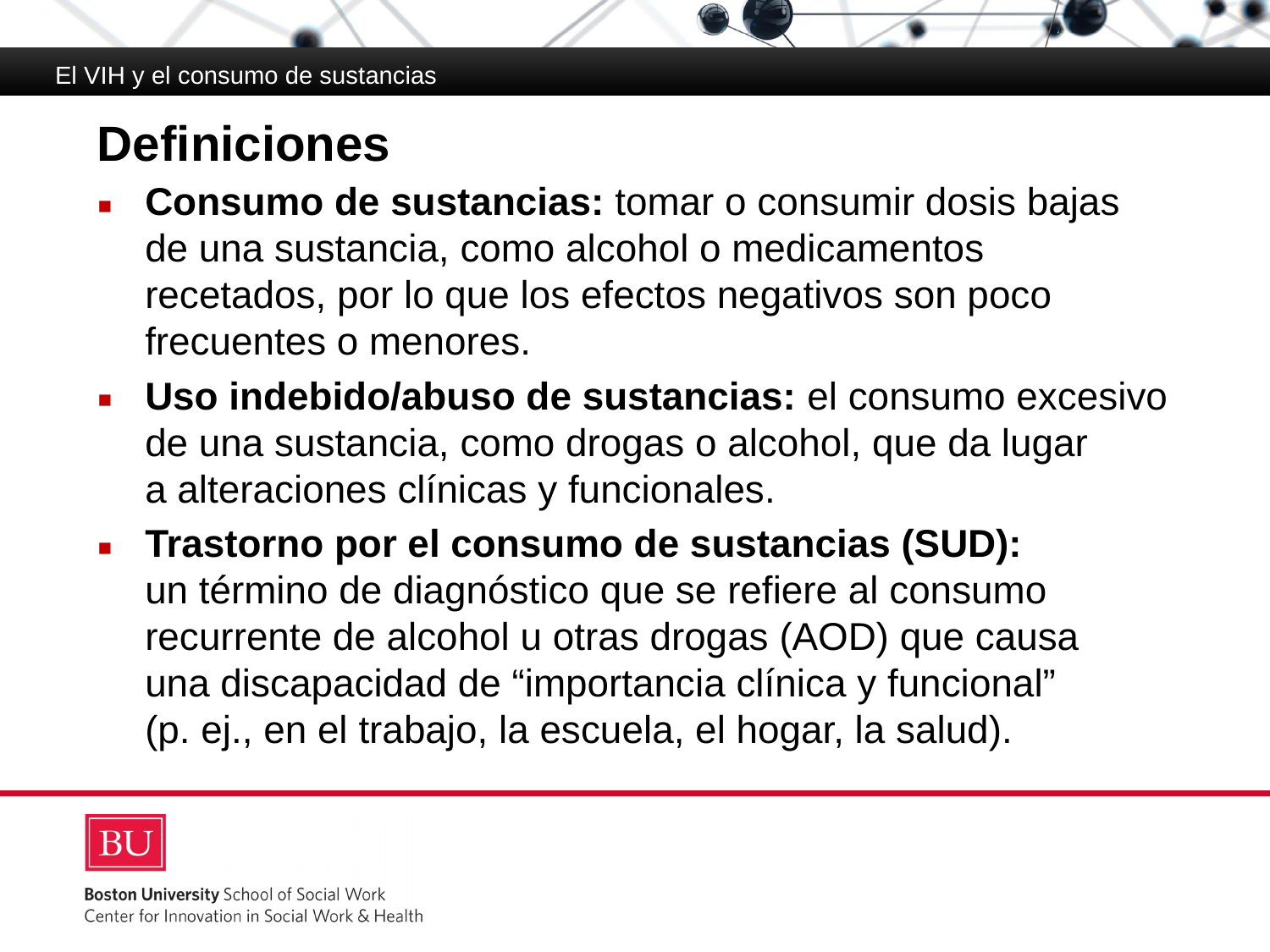

El VIH y el consumo de sustancias
# Definiciones
Consumo de sustancias: tomar o consumir dosis bajas de una sustancia, como alcohol o medicamentos recetados, por lo que los efectos negativos son poco frecuentes o menores.
Uso indebido/abuso de sustancias: el consumo excesivo de una sustancia, como drogas o alcohol, que da lugar
a alteraciones clínicas y funcionales.
Trastorno por el consumo de sustancias (SUD):
un término de diagnóstico que se refiere al consumo recurrente de alcohol u otras drogas (AOD) que causa
una discapacidad de “importancia clínica y funcional”
(p. ej., en el trabajo, la escuela, el hogar, la salud).